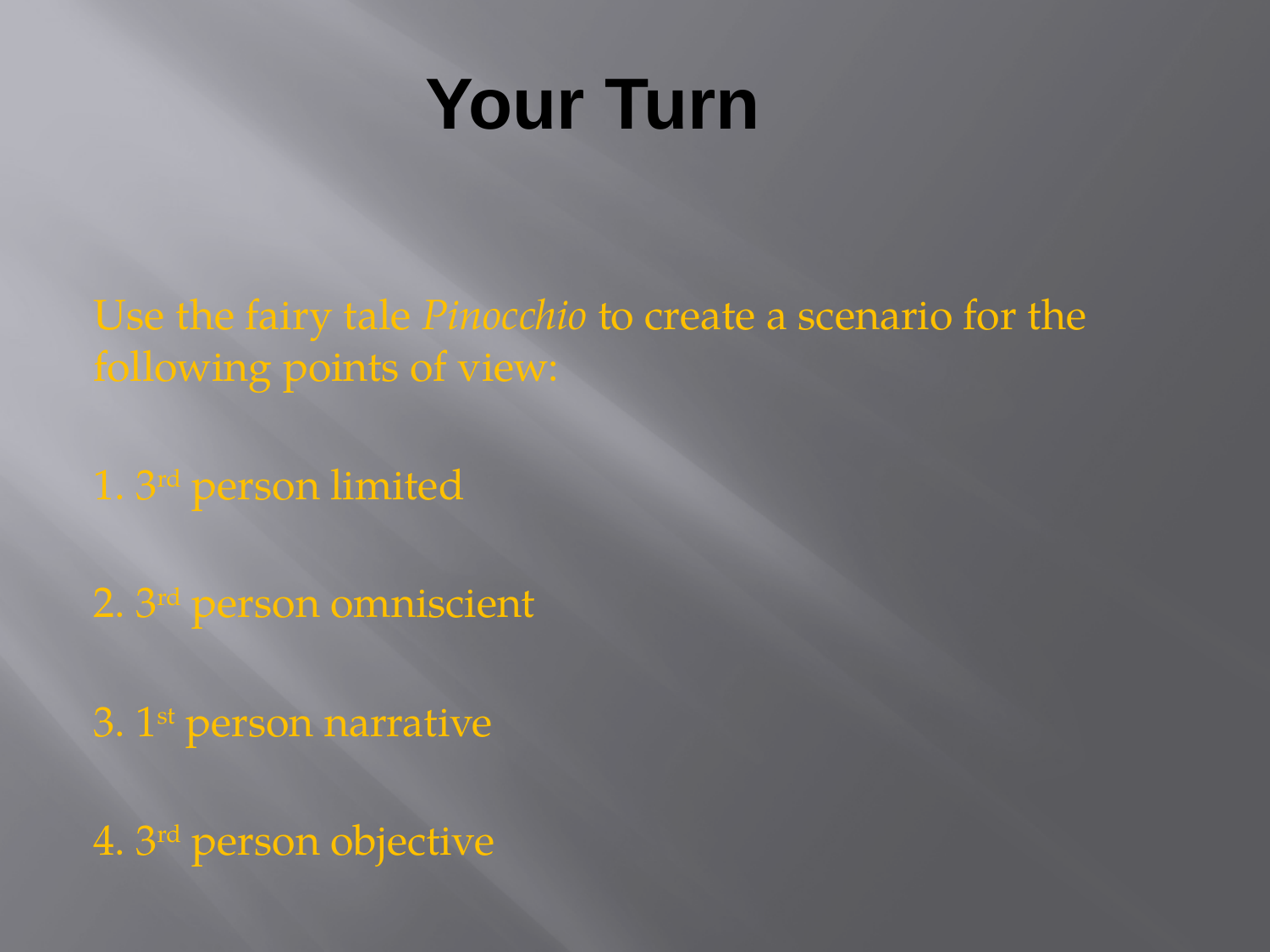

# Your Turn

Use the fairy tale Pinocchio to create a scenario for the following points of view:

1. 3rd person limited

2. 3rd person omniscient

3. 1st person narrative

4. 3rd person objective